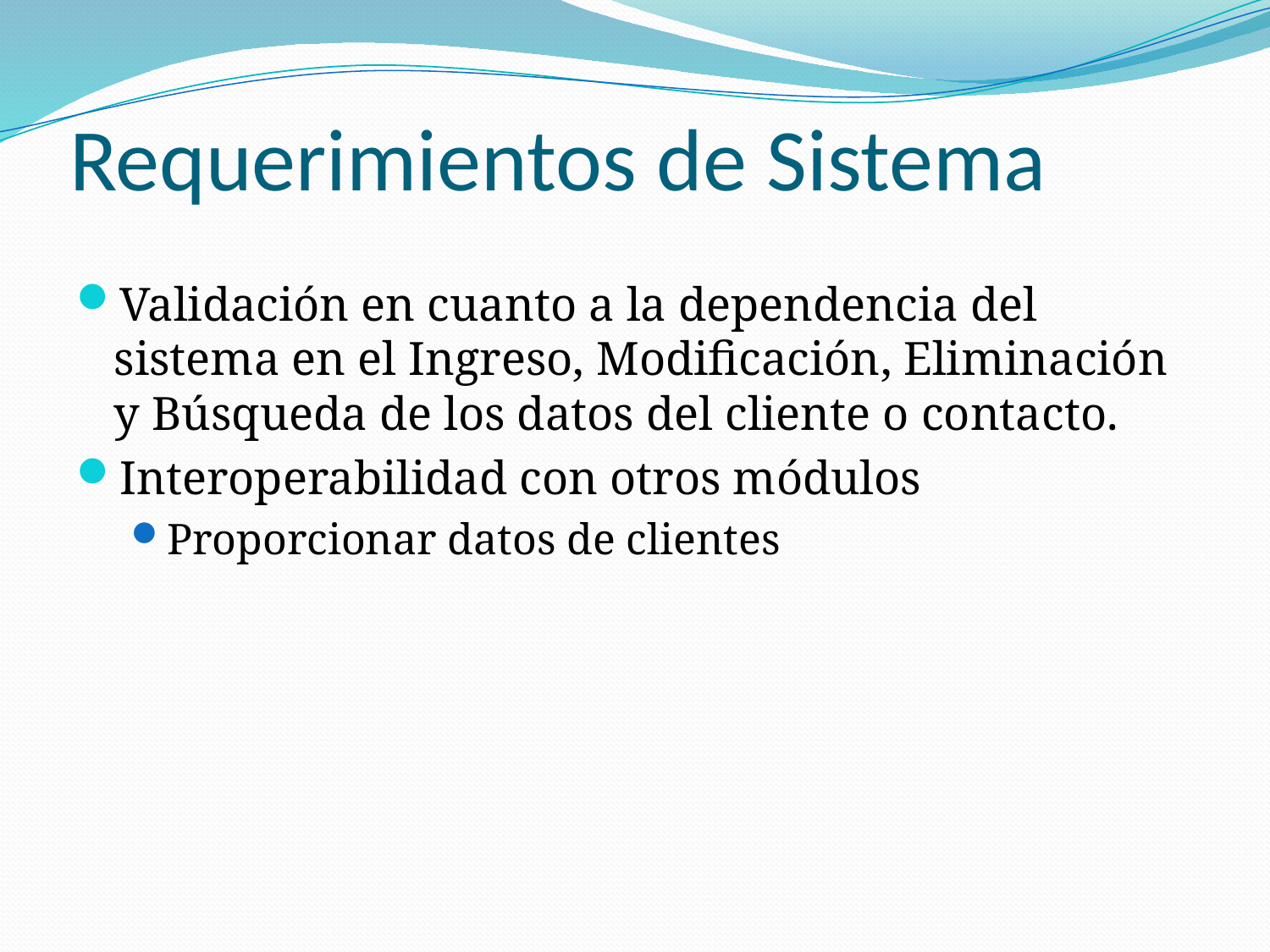

# Requerimientos de Sistema
Validación en cuanto a la dependencia del sistema en el Ingreso, Modificación, Eliminación y Búsqueda de los datos del cliente o contacto.
Interoperabilidad con otros módulos
Proporcionar datos de clientes